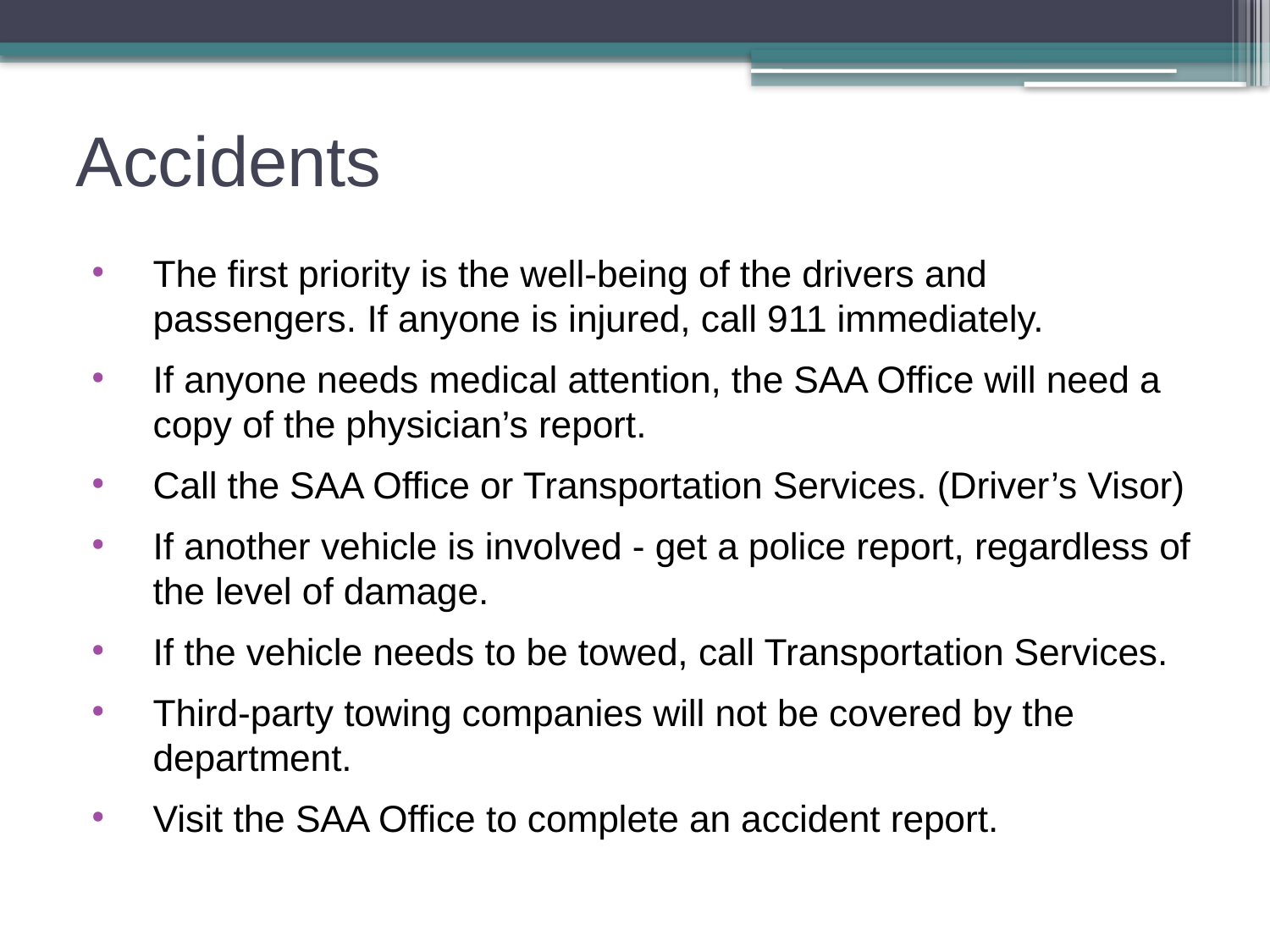

# Accidents
The first priority is the well-being of the drivers and passengers. If anyone is injured, call 911 immediately.
If anyone needs medical attention, the SAA Office will need a copy of the physician’s report.
Call the SAA Office or Transportation Services. (Driver’s Visor)
If another vehicle is involved - get a police report, regardless of the level of damage.
If the vehicle needs to be towed, call Transportation Services.
Third-party towing companies will not be covered by the department.
Visit the SAA Office to complete an accident report.